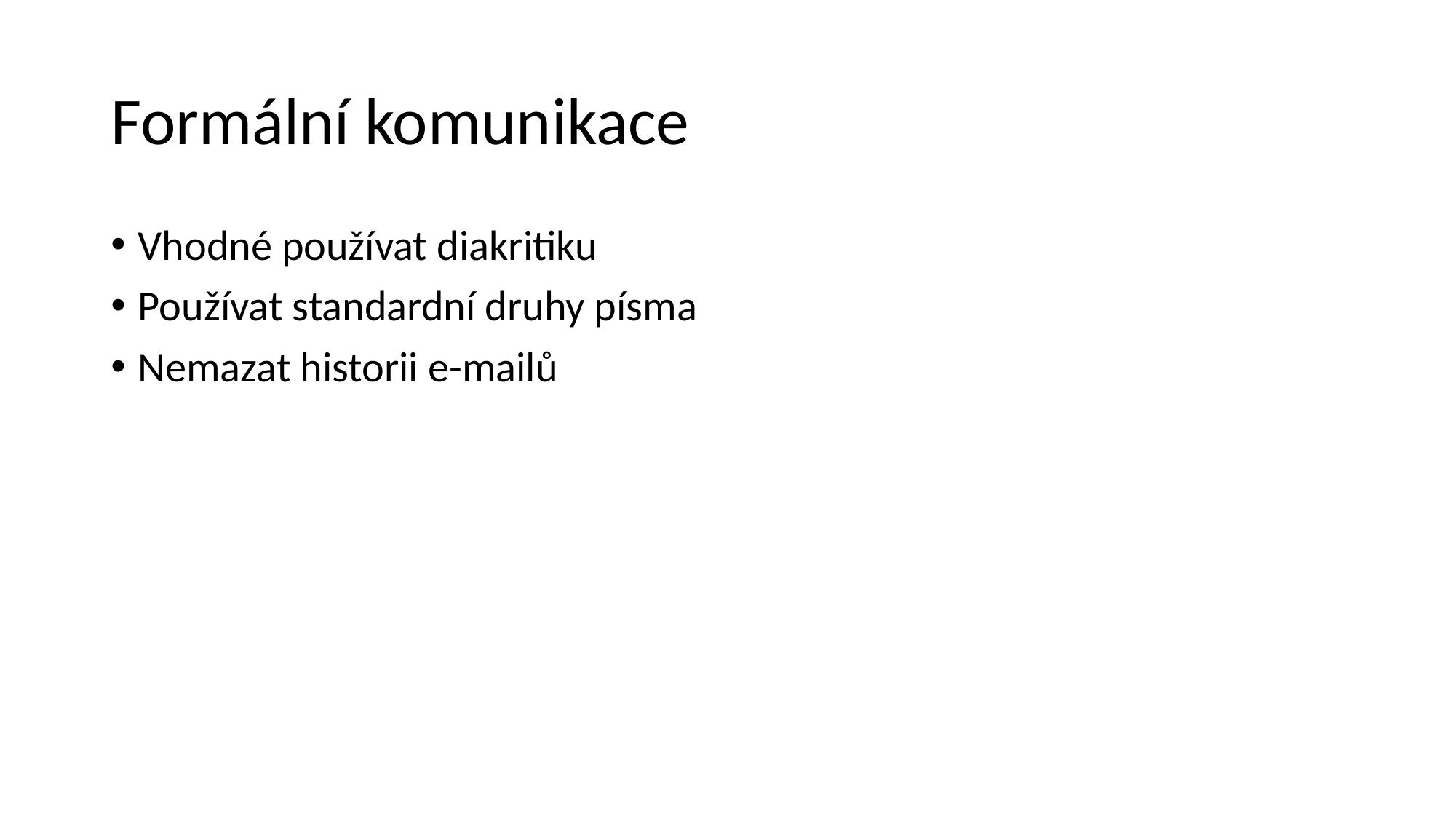

# Formální komunikace
Vhodné používat diakritiku
Používat standardní druhy písma
Nemazat historii e-mailů